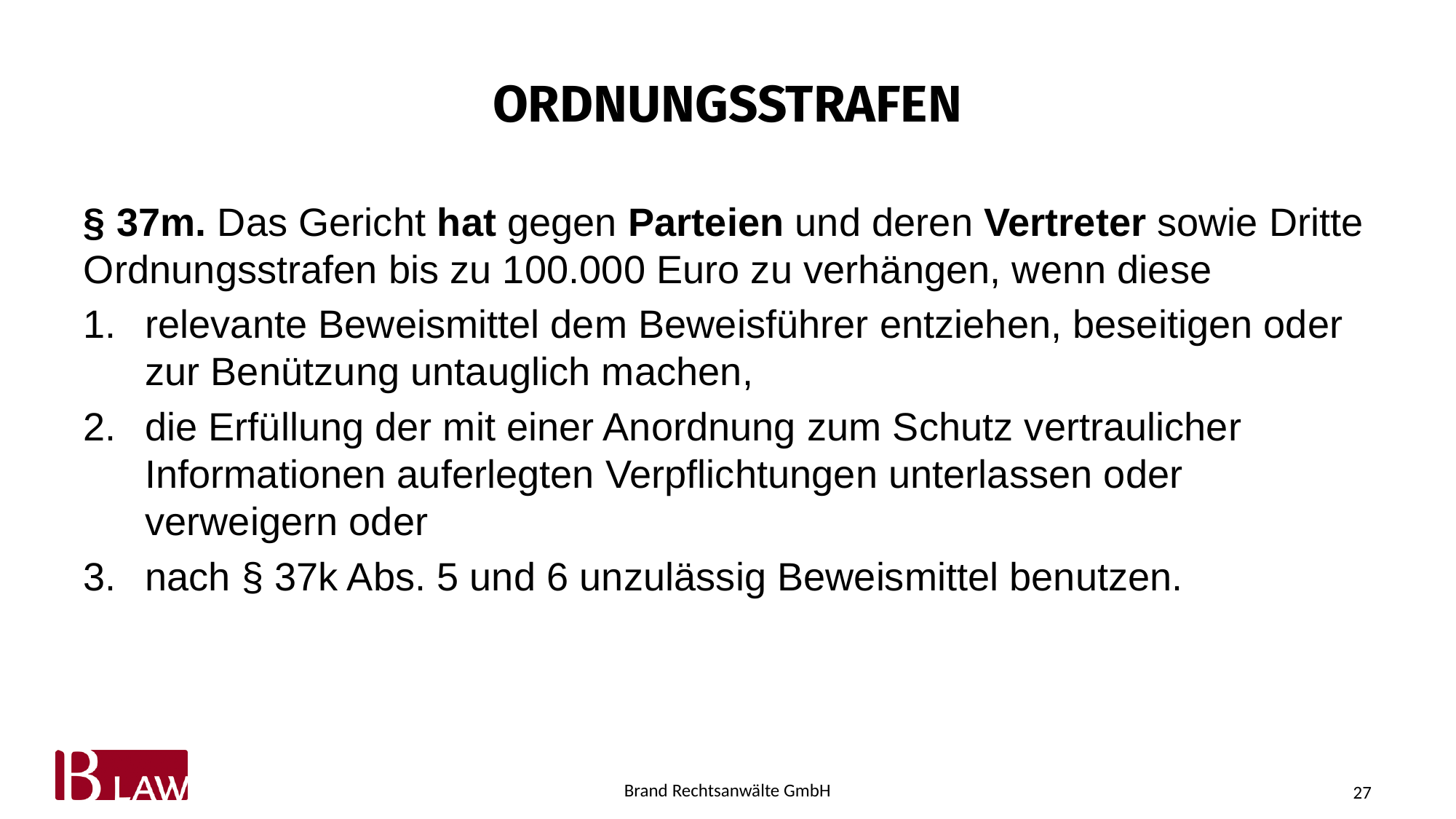

# Ordnungsstrafen
§ 37m. Das Gericht hat gegen Parteien und deren Vertreter sowie Dritte Ordnungsstrafen bis zu 100.000 Euro zu verhängen, wenn diese
relevante Beweismittel dem Beweisführer entziehen, beseitigen oder zur Benützung untauglich machen,
die Erfüllung der mit einer Anordnung zum Schutz vertraulicher Informationen auferlegten Verpflichtungen unterlassen oder verweigern oder
nach § 37k Abs. 5 und 6 unzulässig Beweismittel benutzen.

27
Brand Rechtsanwälte GmbH